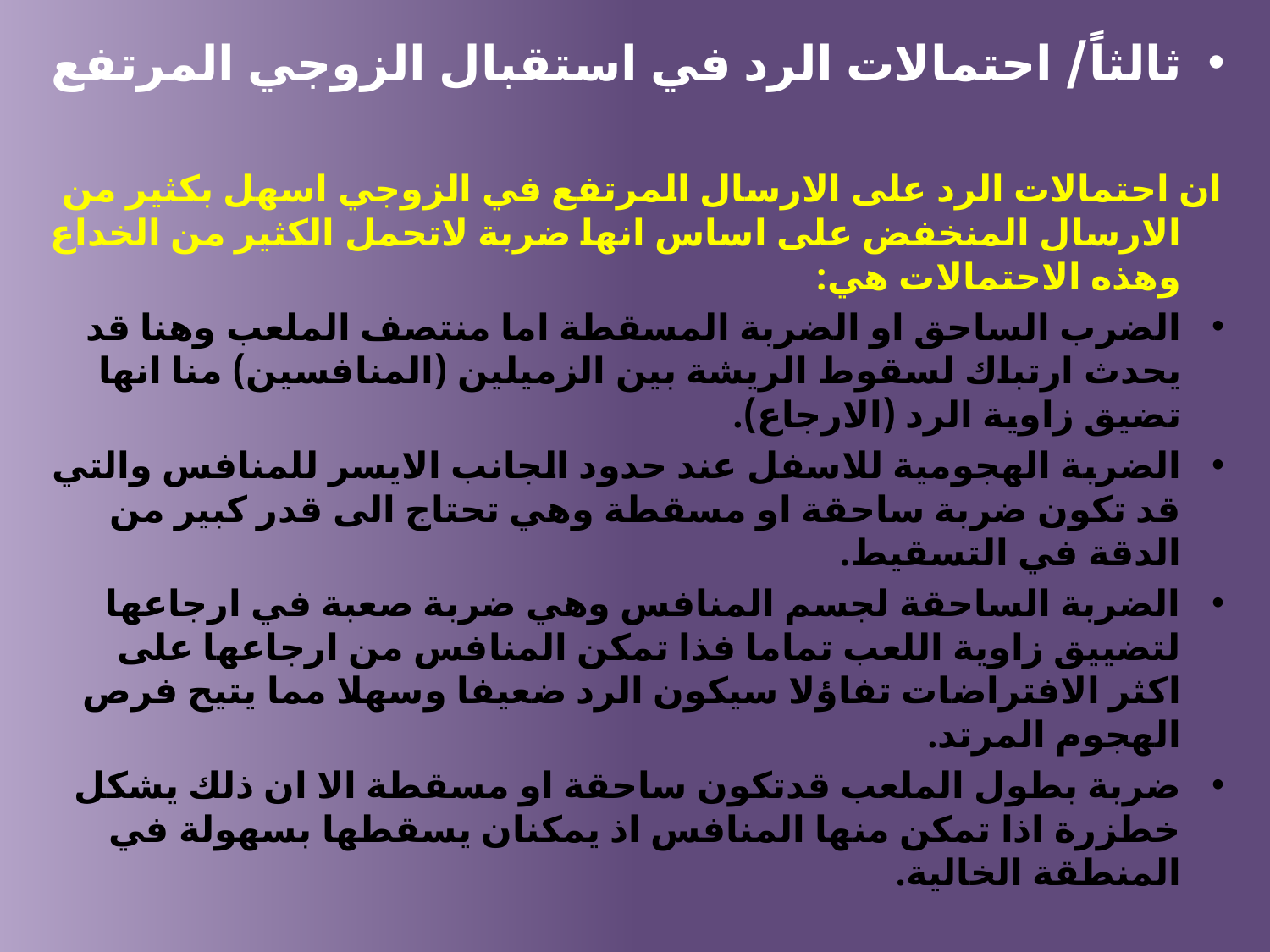

ثالثاً/ احتمالات الرد في استقبال الزوجي المرتفع

ان احتمالات الرد على الارسال المرتفع في الزوجي اسهل بكثير من الارسال المنخفض على اساس انها ضربة لاتحمل الكثير من الخداع وهذه الاحتمالات هي:
الضرب الساحق او الضربة المسقطة اما منتصف الملعب وهنا قد يحدث ارتباك لسقوط الريشة بين الزميلين (المنافسين) منا انها تضيق زاوية الرد (الارجاع).
الضربة الهجومية للاسفل عند حدود الجانب الايسر للمنافس والتي قد تكون ضربة ساحقة او مسقطة وهي تحتاج الى قدر كبير من الدقة في التسقيط.
الضربة الساحقة لجسم المنافس وهي ضربة صعبة في ارجاعها لتضييق زاوية اللعب تماما فذا تمكن المنافس من ارجاعها على اكثر الافتراضات تفاؤلا سيكون الرد ضعيفا وسهلا مما يتيح فرص الهجوم المرتد.
ضربة بطول الملعب قدتكون ساحقة او مسقطة الا ان ذلك يشكل خطزرة اذا تمكن منها المنافس اذ يمكنان يسقطها بسهولة في المنطقة الخالية.